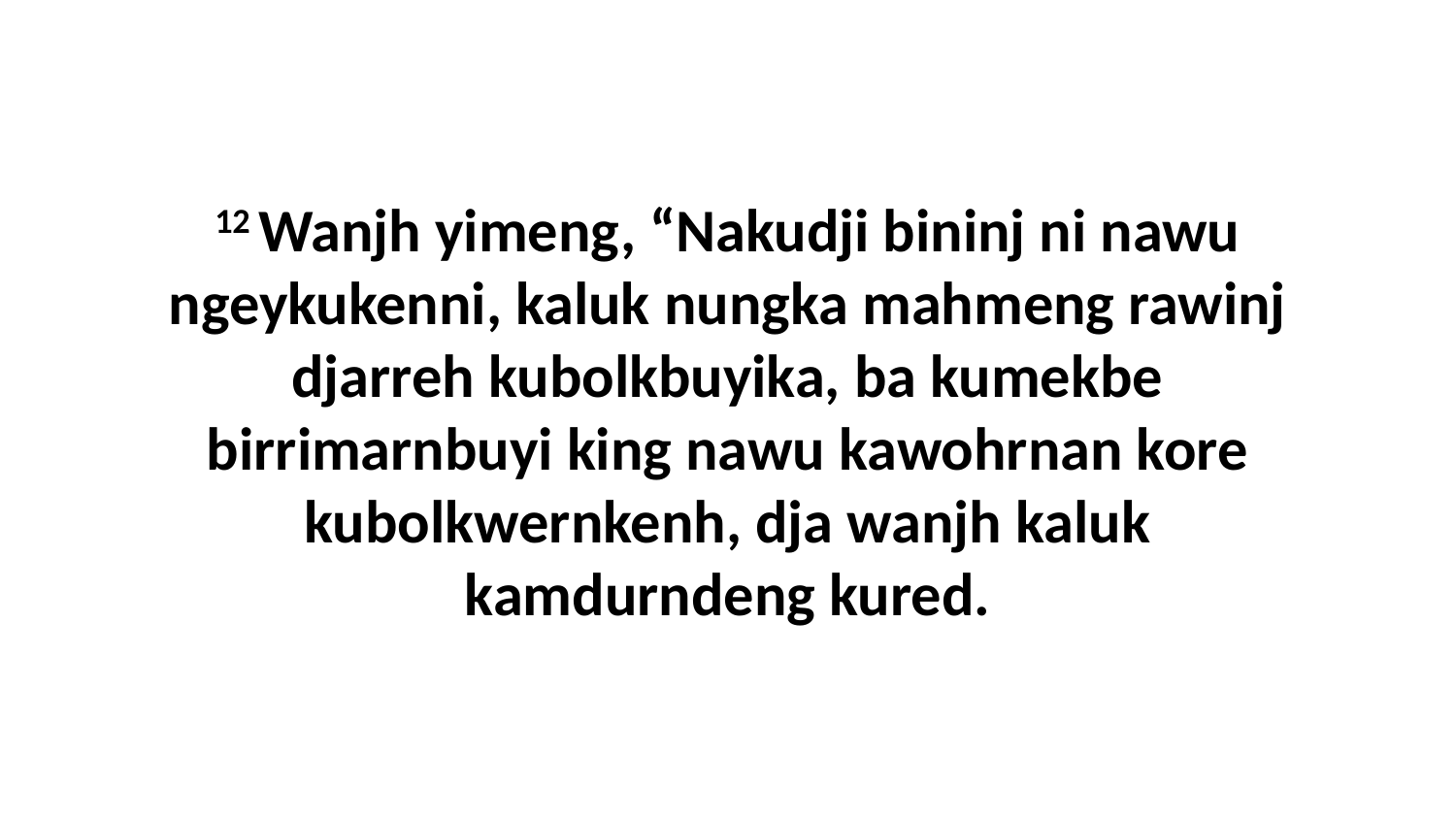

12 Wanjh yimeng, “Nakudji bininj ni nawu ngeykukenni, kaluk nungka mahmeng rawinj djarreh kubolkbuyika, ba kumekbe birrimarnbuyi king nawu kawohrnan kore kubolkwernkenh, dja wanjh kaluk kamdurndeng kured.